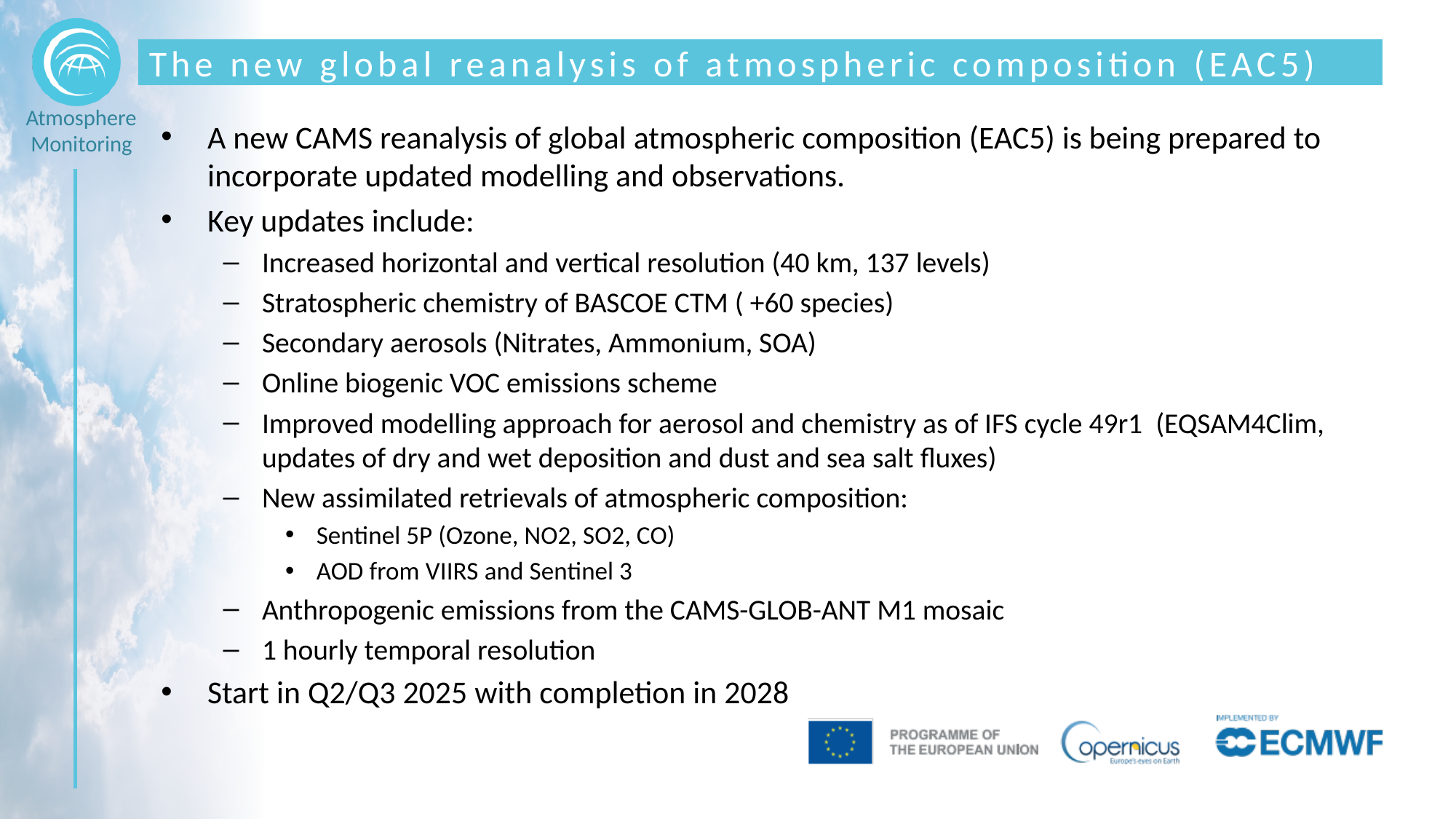

# The new global reanalysis of atmospheric composition (EAC5)
A new CAMS reanalysis of global atmospheric composition (EAC5) is being prepared to incorporate updated modelling and observations.
Key updates include:
Increased horizontal and vertical resolution (40 km, 137 levels)
Stratospheric chemistry of BASCOE CTM ( +60 species)
Secondary aerosols (Nitrates, Ammonium, SOA)
Online biogenic VOC emissions scheme
Improved modelling approach for aerosol and chemistry as of IFS cycle 49r1  (EQSAM4Clim, updates of dry and wet deposition and dust and sea salt fluxes)
New assimilated retrievals of atmospheric composition:
Sentinel 5P (Ozone, NO2, SO2, CO)
AOD from VIIRS and Sentinel 3
Anthropogenic emissions from the CAMS-GLOB-ANT M1 mosaic
1 hourly temporal resolution
Start in Q2/Q3 2025 with completion in 2028